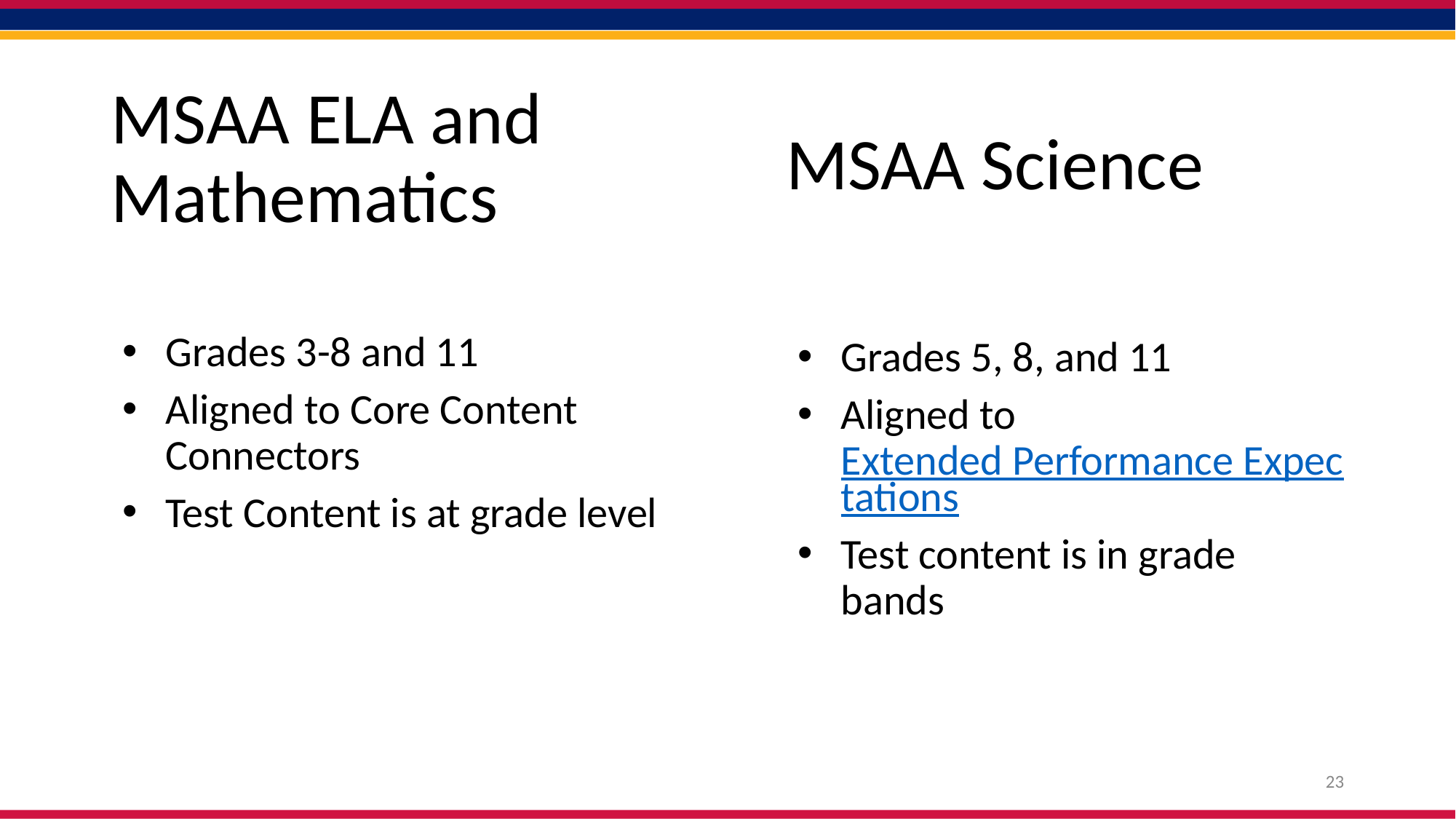

# MSAA ELA and Mathematics
MSAA Science

Grades 3-8 and 11
Aligned to Core Content Connectors
Test Content is at grade level

Grades 5, 8, and 11
Aligned to Extended Performance Expectations
Test content is in grade bands
23